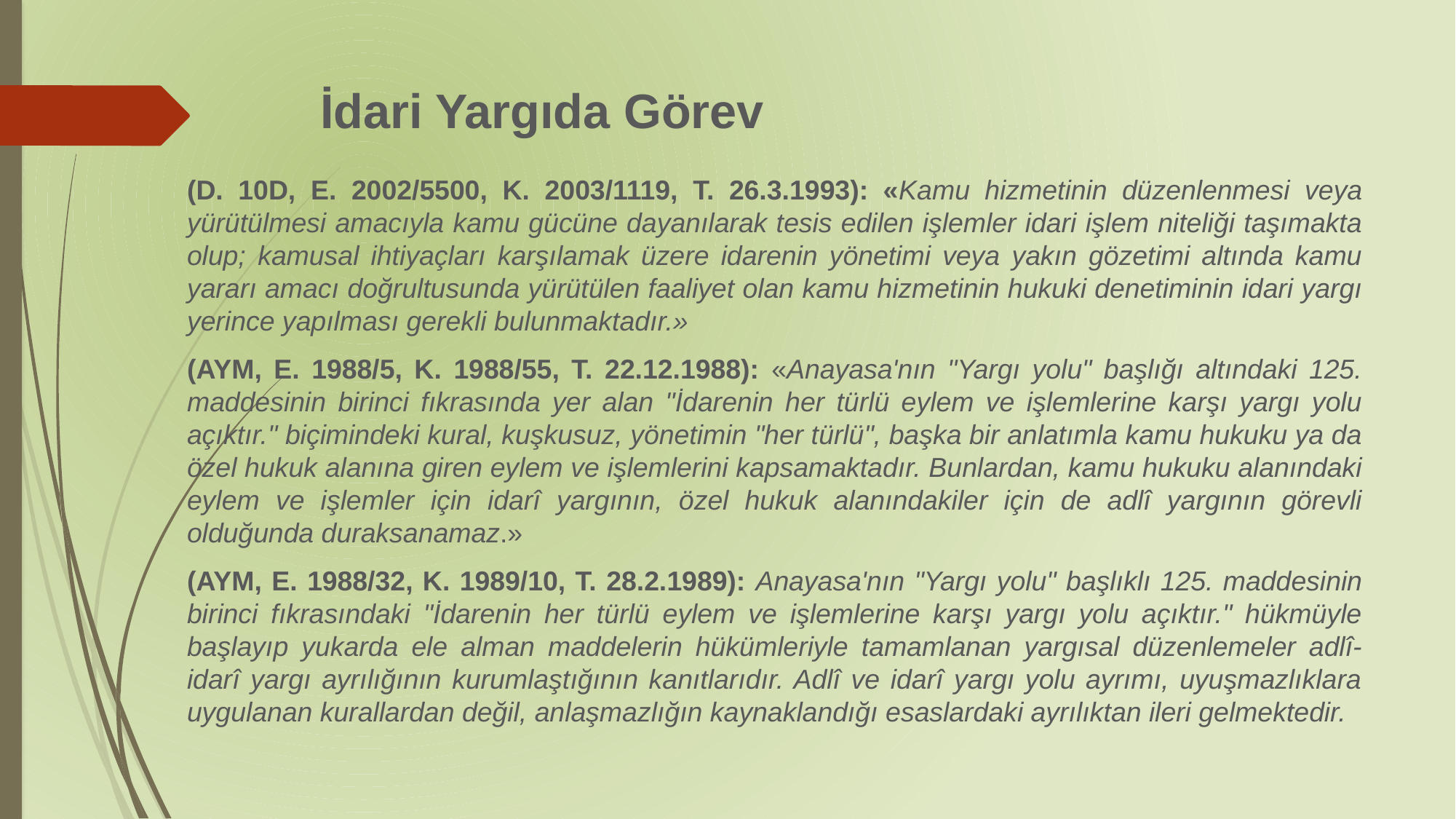

# İdari Yargıda Görev
(D. 10D, E. 2002/5500, K. 2003/1119, T. 26.3.1993): «Kamu hizmetinin düzenlenmesi veya yürütülmesi amacıyla kamu gücüne dayanılarak tesis edilen işlemler idari işlem niteliği taşımakta olup; kamusal ihtiyaçları karşılamak üzere idarenin yönetimi veya yakın gözetimi altında kamu yararı amacı doğrultusunda yürütülen faaliyet olan kamu hizmetinin hukuki denetiminin idari yargı yerince yapılması gerekli bulunmaktadır.»
(AYM, E. 1988/5, K. 1988/55, T. 22.12.1988): «Anayasa'nın "Yargı yolu" başlığı altındaki 125. maddesinin birinci fıkrasında yer alan "İdarenin her türlü eylem ve işlemlerine karşı yargı yolu açıktır." biçimindeki kural, kuşkusuz, yönetimin "her türlü", başka bir anlatımla kamu hukuku ya da özel hukuk alanına giren eylem ve işlemlerini kapsamaktadır. Bunlardan, kamu hukuku alanındaki eylem ve işlemler için idarî yargının, özel hukuk alanındakiler için de adlî yargının görevli olduğunda duraksanamaz.»
(AYM, E. 1988/32, K. 1989/10, T. 28.2.1989): Anayasa'nın "Yargı yolu" başlıklı 125. maddesinin birinci fıkrasındaki "İdarenin her türlü eylem ve işlemlerine karşı yargı yolu açıktır." hükmüyle başlayıp yukarda ele alman maddelerin hükümleriyle tamamlanan yargısal düzenlemeler adlî-idarî yargı ayrılığının kurumlaştığının kanıtlarıdır. Adlî ve idarî yargı yolu ayrımı, uyuşmazlıklara uygulanan kurallardan değil, anlaşmazlığın kaynaklandığı esaslardaki ayrılıktan ileri gelmektedir.